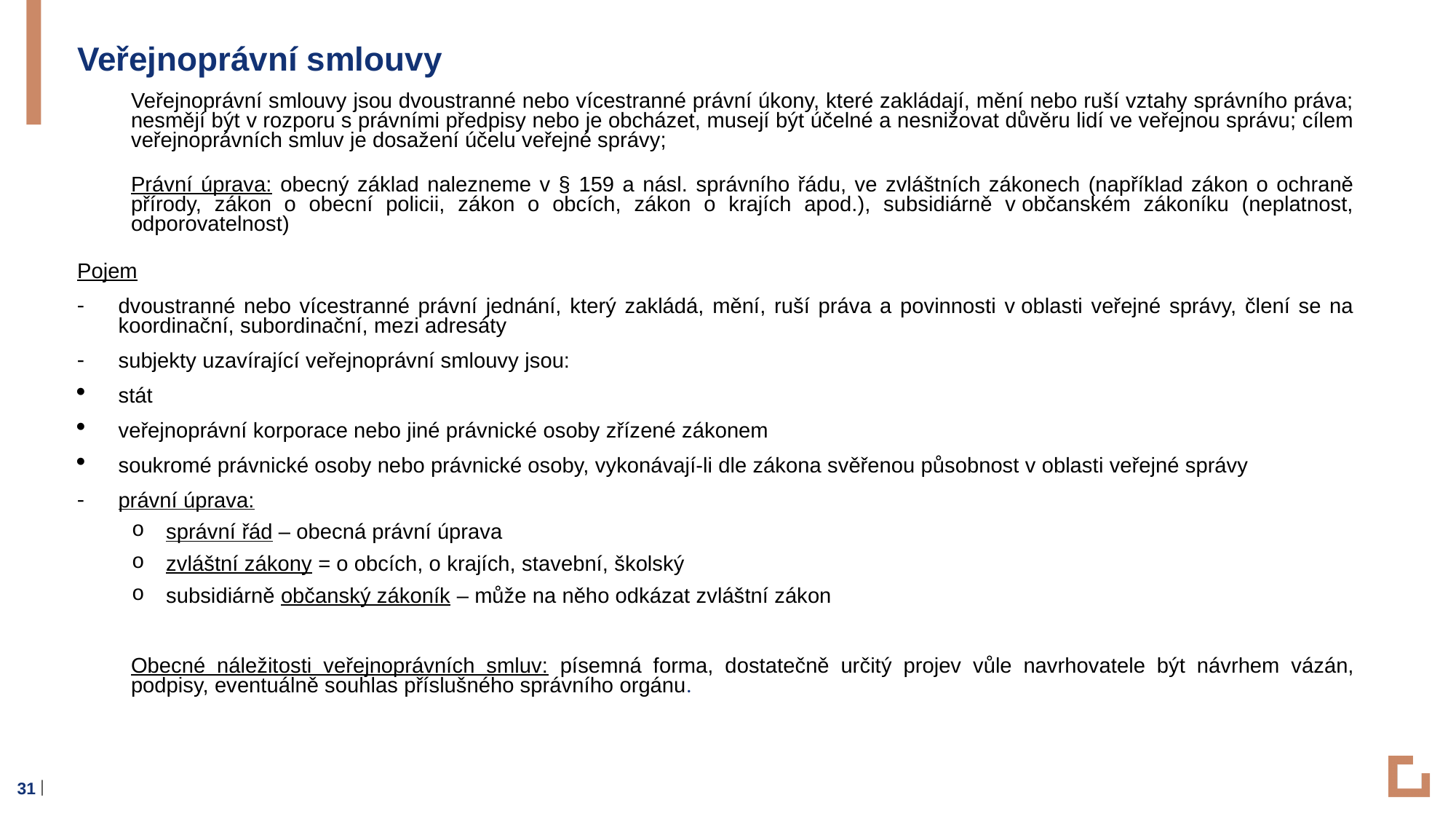

Veřejnoprávní smlouvy
Veřejnoprávní smlouvy jsou dvoustranné nebo vícestranné právní úkony, které zakládají, mění nebo ruší vztahy správního práva; nesmějí být v rozporu s právními předpisy nebo je obcházet, musejí být účelné a nesnižovat důvěru lidí ve veřejnou správu; cílem veřejnoprávních smluv je dosažení účelu veřejné správy;
Právní úprava: obecný základ nalezneme v § 159 a násl. správního řádu, ve zvláštních zákonech (například zákon o ochraně přírody, zákon o obecní policii, zákon o obcích, zákon o krajích apod.), subsidiárně v občanském zákoníku (neplatnost, odporovatelnost)
Pojem
dvoustranné nebo vícestranné právní jednání, který zakládá, mění, ruší práva a povinnosti v oblasti veřejné správy, člení se na koordinační, subordinační, mezi adresáty
subjekty uzavírající veřejnoprávní smlouvy jsou:
stát
veřejnoprávní korporace nebo jiné právnické osoby zřízené zákonem
soukromé právnické osoby nebo právnické osoby, vykonávají-li dle zákona svěřenou působnost v oblasti veřejné správy
právní úprava:
správní řád – obecná právní úprava
zvláštní zákony = o obcích, o krajích, stavební, školský
subsidiárně občanský zákoník – může na něho odkázat zvláštní zákon

Obecné náležitosti veřejnoprávních smluv: písemná forma, dostatečně určitý projev vůle navrhovatele být návrhem vázán, podpisy, eventuálně souhlas příslušného správního orgánu.

31